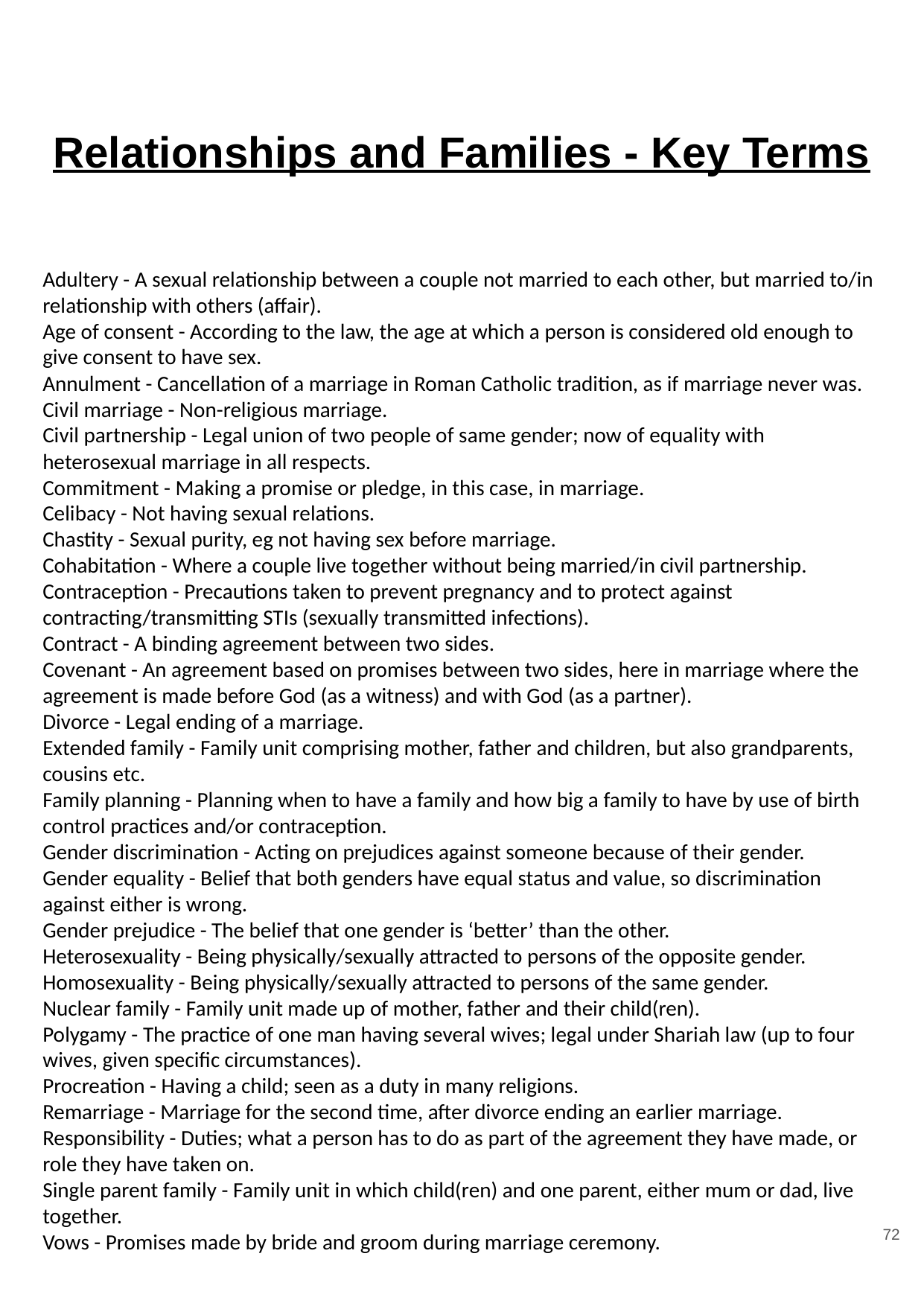

# Relationships and Families - Key Terms
Adultery - A sexual relationship between a couple not married to each other, but married to/in relationship with others (affair).
Age of consent - According to the law, the age at which a person is considered old enough to give consent to have sex.
Annulment - Cancellation of a marriage in Roman Catholic tradition, as if marriage never was.
Civil marriage - Non-religious marriage.
Civil partnership - Legal union of two people of same gender; now of equality with heterosexual marriage in all respects.
Commitment - Making a promise or pledge, in this case, in marriage.
Celibacy - Not having sexual relations.
Chastity - Sexual purity, eg not having sex before marriage.
Cohabitation - Where a couple live together without being married/in civil partnership.
Contraception - Precautions taken to prevent pregnancy and to protect against contracting/transmitting STIs (sexually transmitted infections).
Contract - A binding agreement between two sides.
Covenant - An agreement based on promises between two sides, here in marriage where the agreement is made before God (as a witness) and with God (as a partner).
Divorce - Legal ending of a marriage.
Extended family - Family unit comprising mother, father and children, but also grandparents, cousins etc.
Family planning - Planning when to have a family and how big a family to have by use of birth control practices and/or contraception.
Gender discrimination - Acting on prejudices against someone because of their gender.
Gender equality - Belief that both genders have equal status and value, so discrimination against either is wrong.
Gender prejudice - The belief that one gender is ‘better’ than the other.
Heterosexuality - Being physically/sexually attracted to persons of the opposite gender.
Homosexuality - Being physically/sexually attracted to persons of the same gender.
Nuclear family - Family unit made up of mother, father and their child(ren).
Polygamy - The practice of one man having several wives; legal under Shariah law (up to four wives, given specific circumstances).
Procreation - Having a child; seen as a duty in many religions.
Remarriage - Marriage for the second time, after divorce ending an earlier marriage.
Responsibility - Duties; what a person has to do as part of the agreement they have made, or role they have taken on.
Single parent family - Family unit in which child(ren) and one parent, either mum or dad, live together.
Vows - Promises made by bride and groom during marriage ceremony.
72